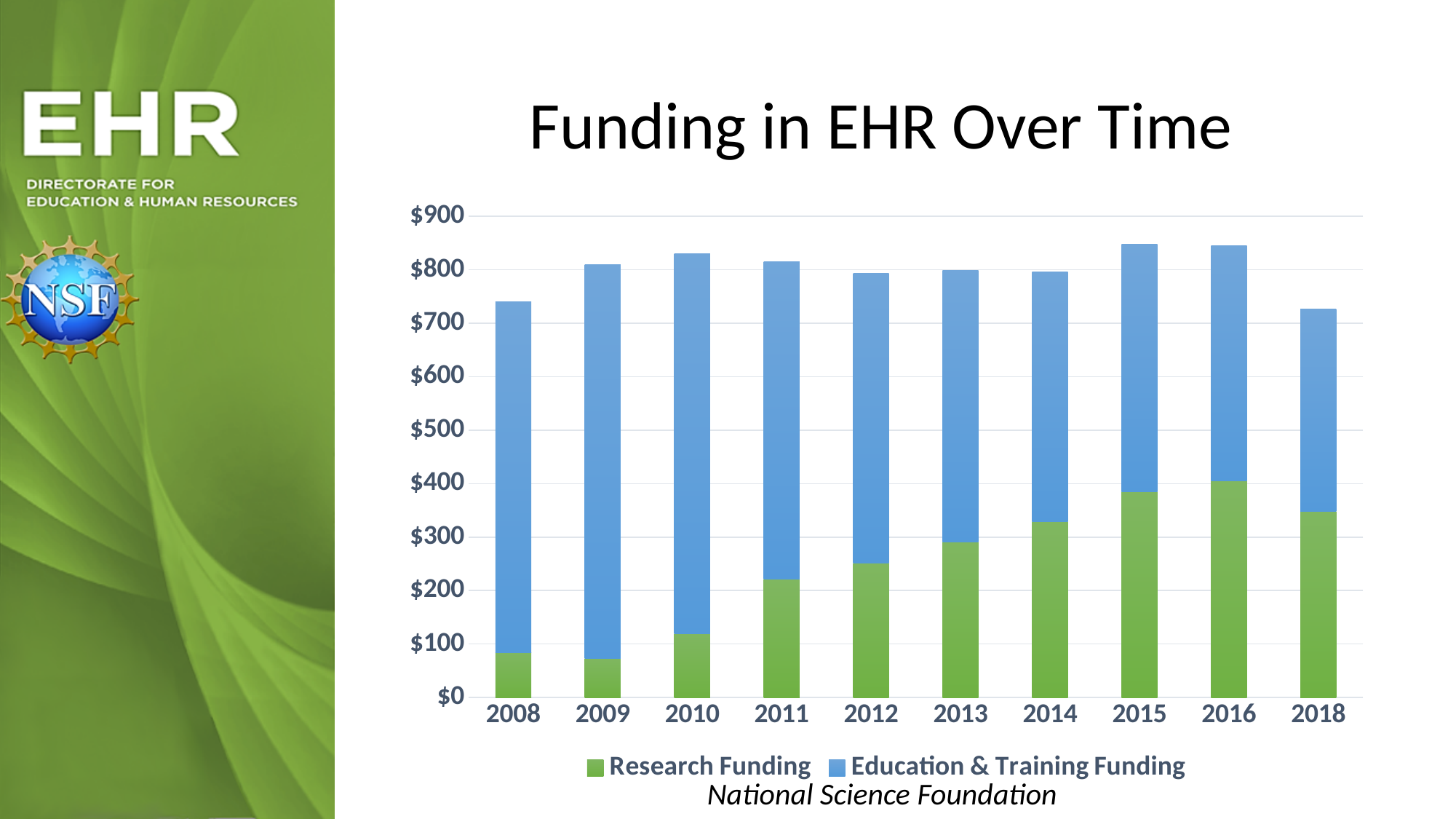

Funding in EHR Over Time

### Chart

| Category | Research Funding | Education & Training Funding |
|---|---|---|
| 2008 | 84.6 | 654.97 |
| 2009 | 73.31 | 736.81 |
| 2010 | 119.0 | 710.83 |
| 2011 | 221.77 | 593.19 |
| 2012 | 251.07 | 542.09 |
| 2013 | 291.45 | 507.43 |
| 2014 | 329.55 | 466.15 |
| 2015 | 385.4 | 462.91 |
| 2016 | 404.83 | 440.61 |
| 2018 | 348.0 | 379.0 |
National Science Foundation